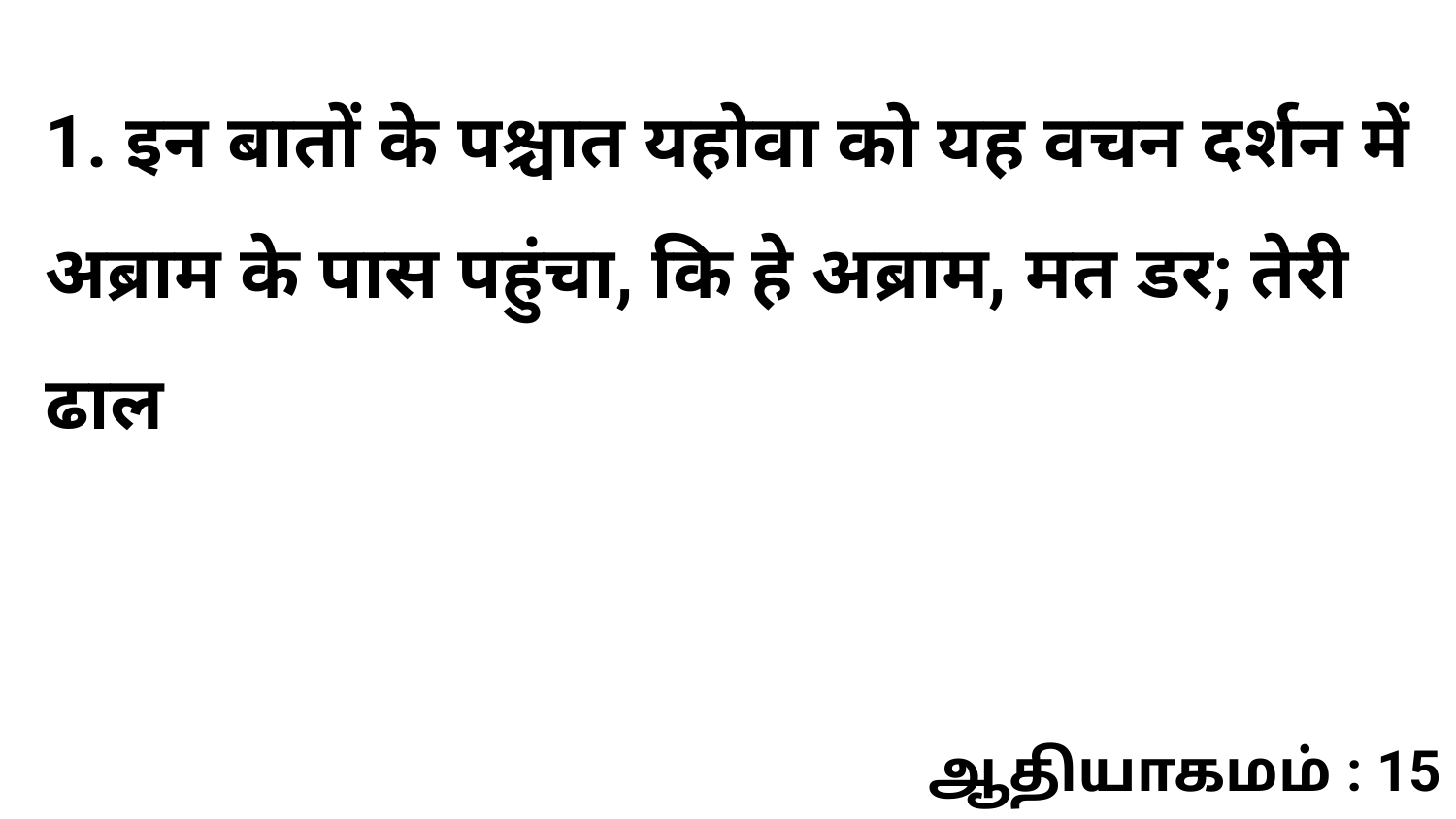

1. इन बातों के पश्चात यहोवा को यह वचन दर्शन में अब्राम के पास पहुंचा, कि हे अब्राम, मत डर; तेरी ढाल
ஆதியாகமம் : 15